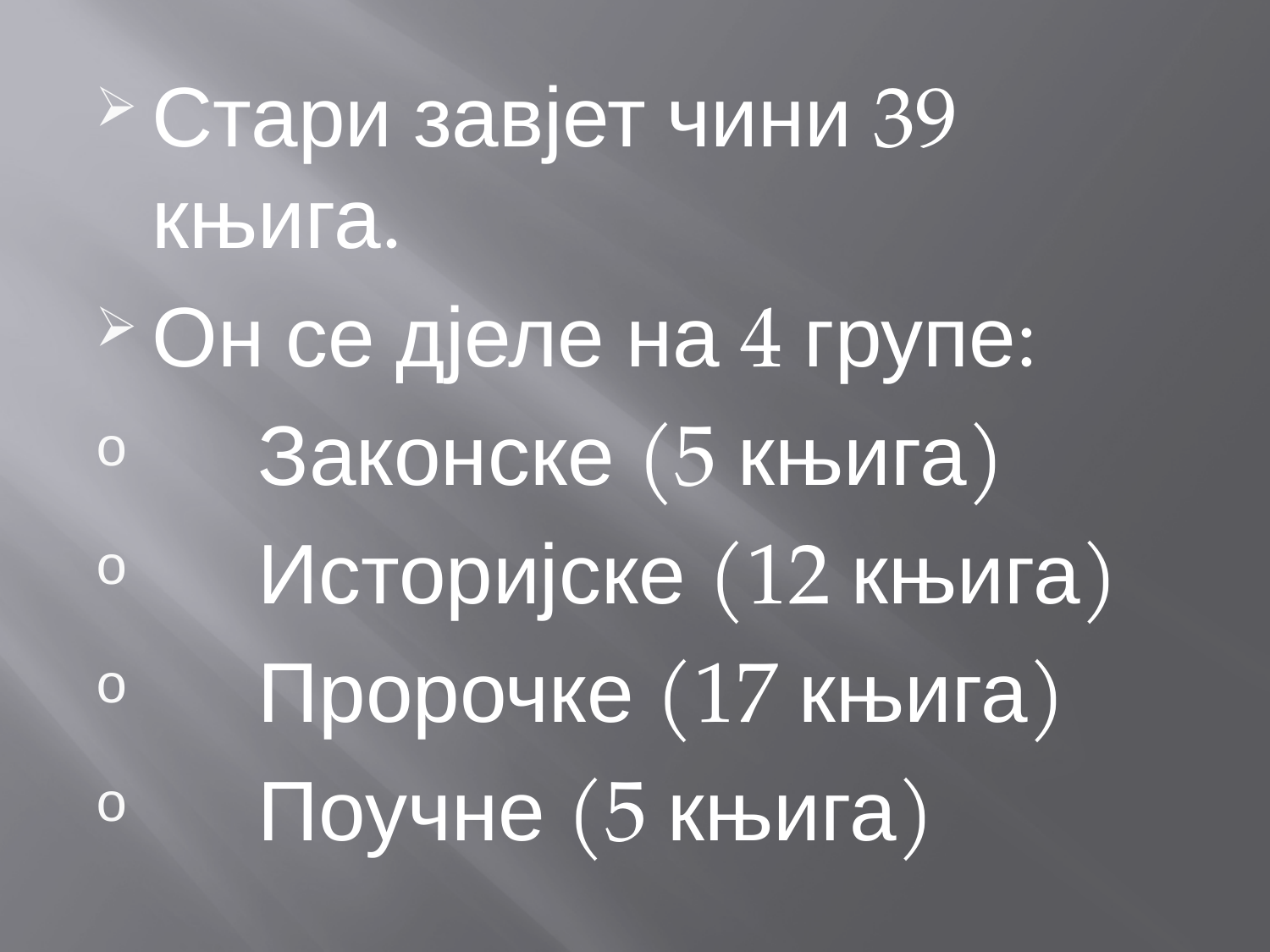

Стари завјет чини 39 књига.
Он се дјеле на 4 групе:
     Законске (5 књига)
     Историјске (12 књига)
     Пророчке (17 књига)
     Поучне (5 књига)